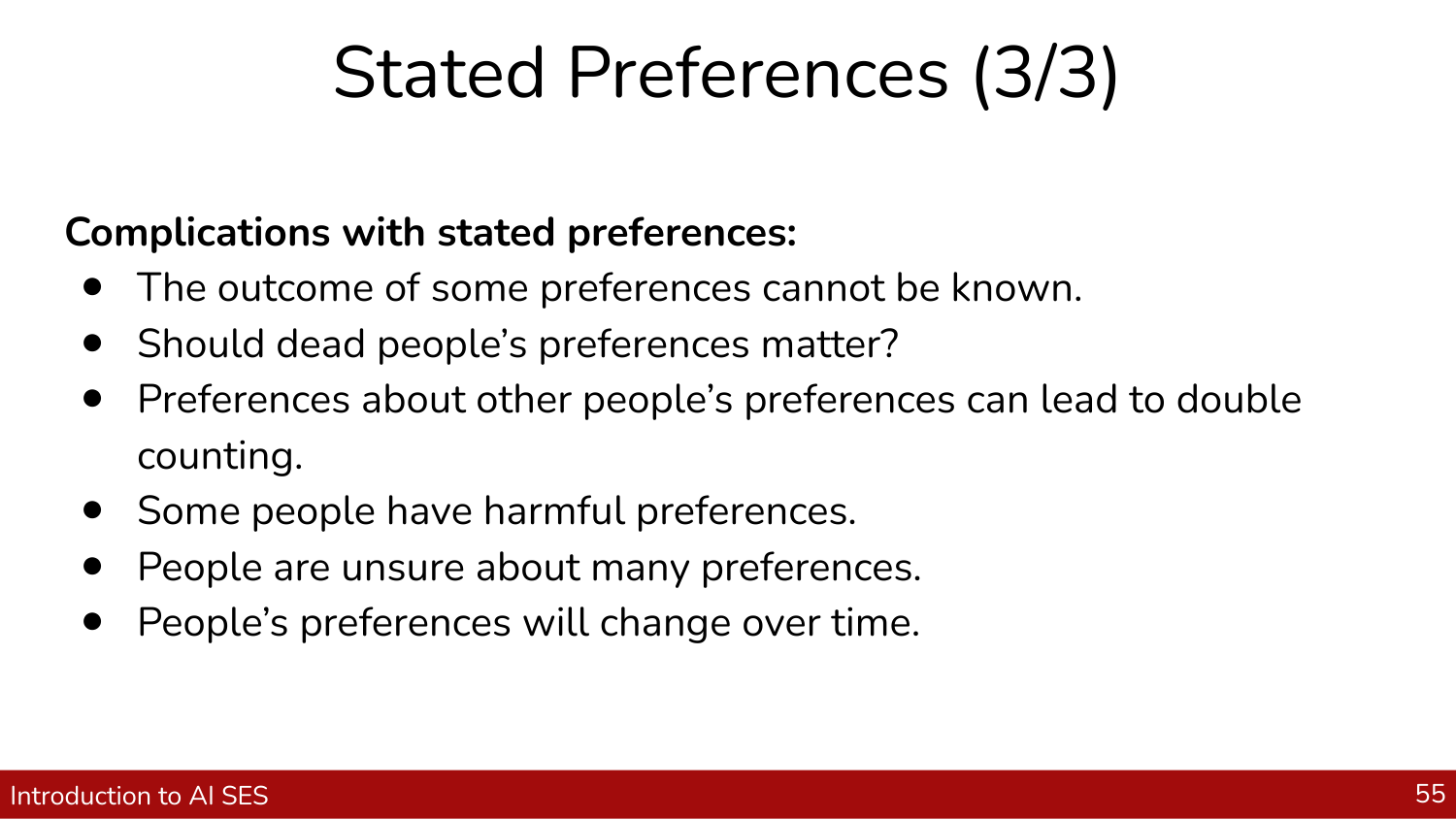

# Stated Preferences (3/3)
Complications with stated preferences:
The outcome of some preferences cannot be known.
Should dead people’s preferences matter?
Preferences about other people’s preferences can lead to double counting.
Some people have harmful preferences.
People are unsure about many preferences.
People’s preferences will change over time.
55
Introduction to AI SES